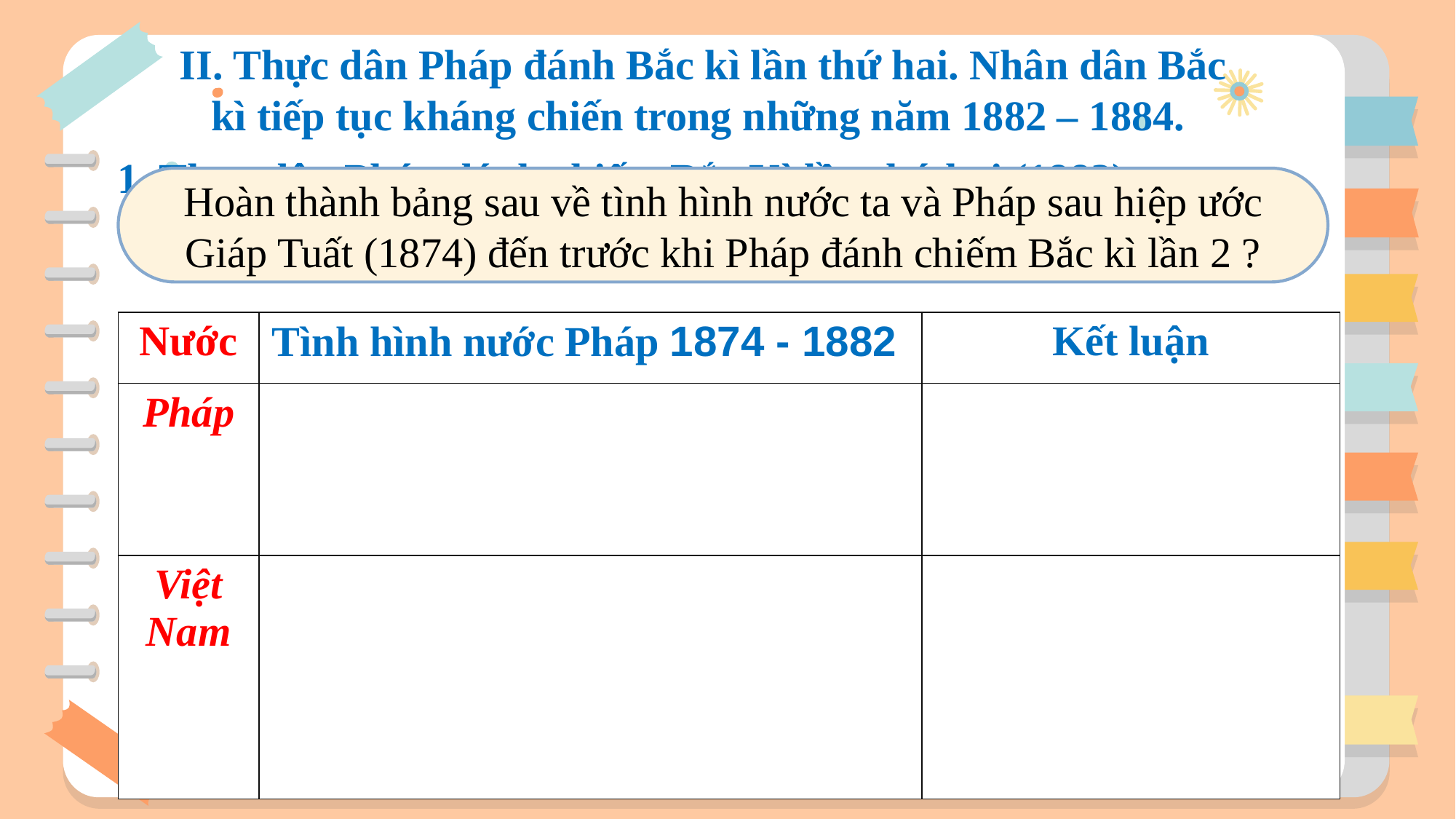

II. Thực dân Pháp đánh Bắc kì lần thứ hai. Nhân dân Bắc kì tiếp tục kháng chiến trong những năm 1882 – 1884.
1. Thực dân Pháp đánh chiếm Bắc Kì lần thứ hai (1882).
Hoàn thành bảng sau về tình hình nước ta và Pháp sau hiệp ước Giáp Tuất (1874) đến trước khi Pháp đánh chiếm Bắc kì lần 2 ?
a. Tình hình nước Pháp và Việt Nam 1874 -1882
| Nước | Tình hình nước Pháp 1874 - 1882 | Kết luận |
| --- | --- | --- |
| Pháp |  |  |
| Việt Nam |  |  |